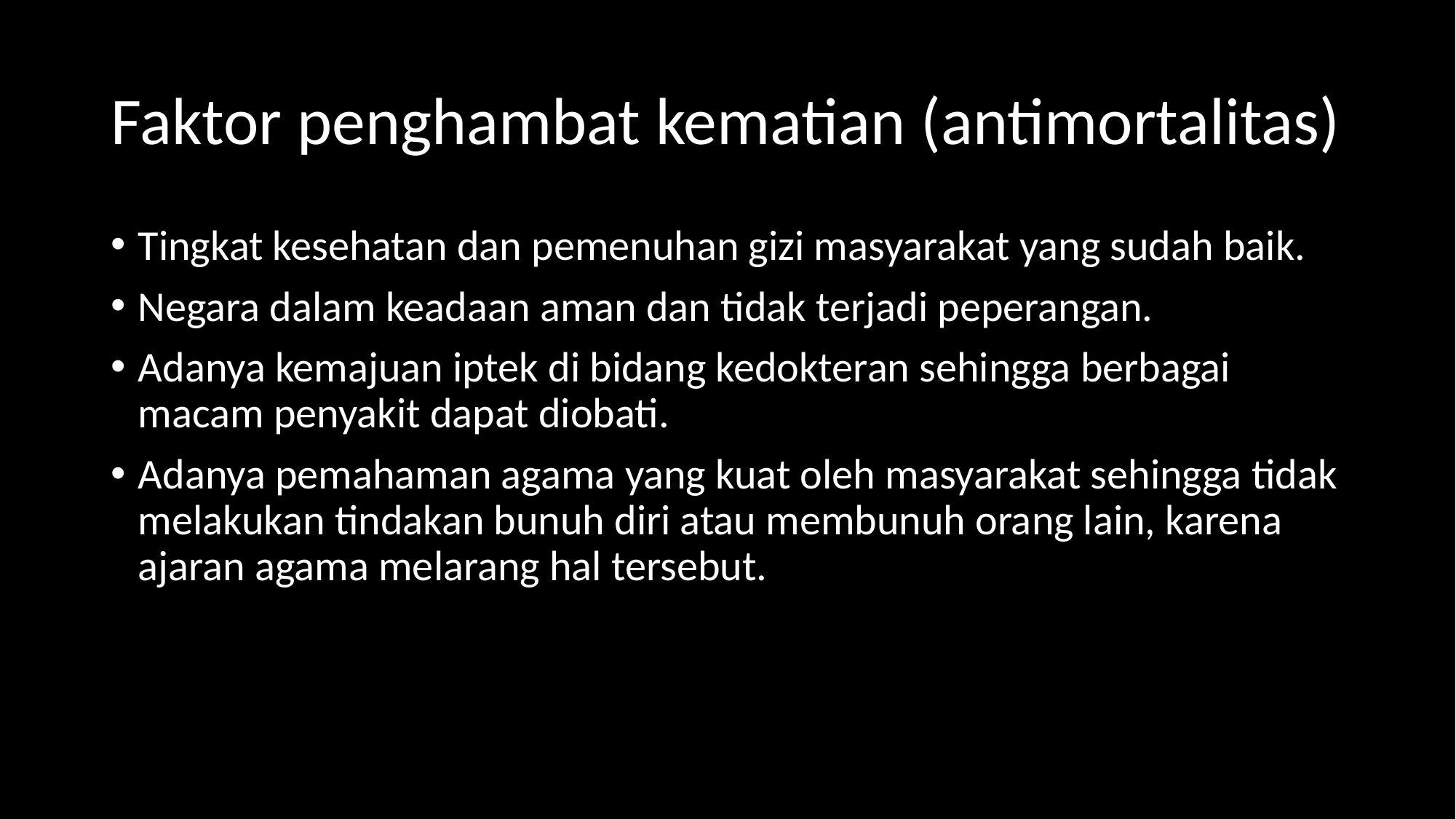

# Faktor penghambat kematian (antimortalitas)
Tingkat kesehatan dan pemenuhan gizi masyarakat yang sudah baik.
Negara dalam keadaan aman dan tidak terjadi peperangan.
Adanya kemajuan iptek di bidang kedokteran sehingga berbagai macam penyakit dapat diobati.
Adanya pemahaman agama yang kuat oleh masyarakat sehingga tidak melakukan tindakan bunuh diri atau membunuh orang lain, karena ajaran agama melarang hal tersebut.